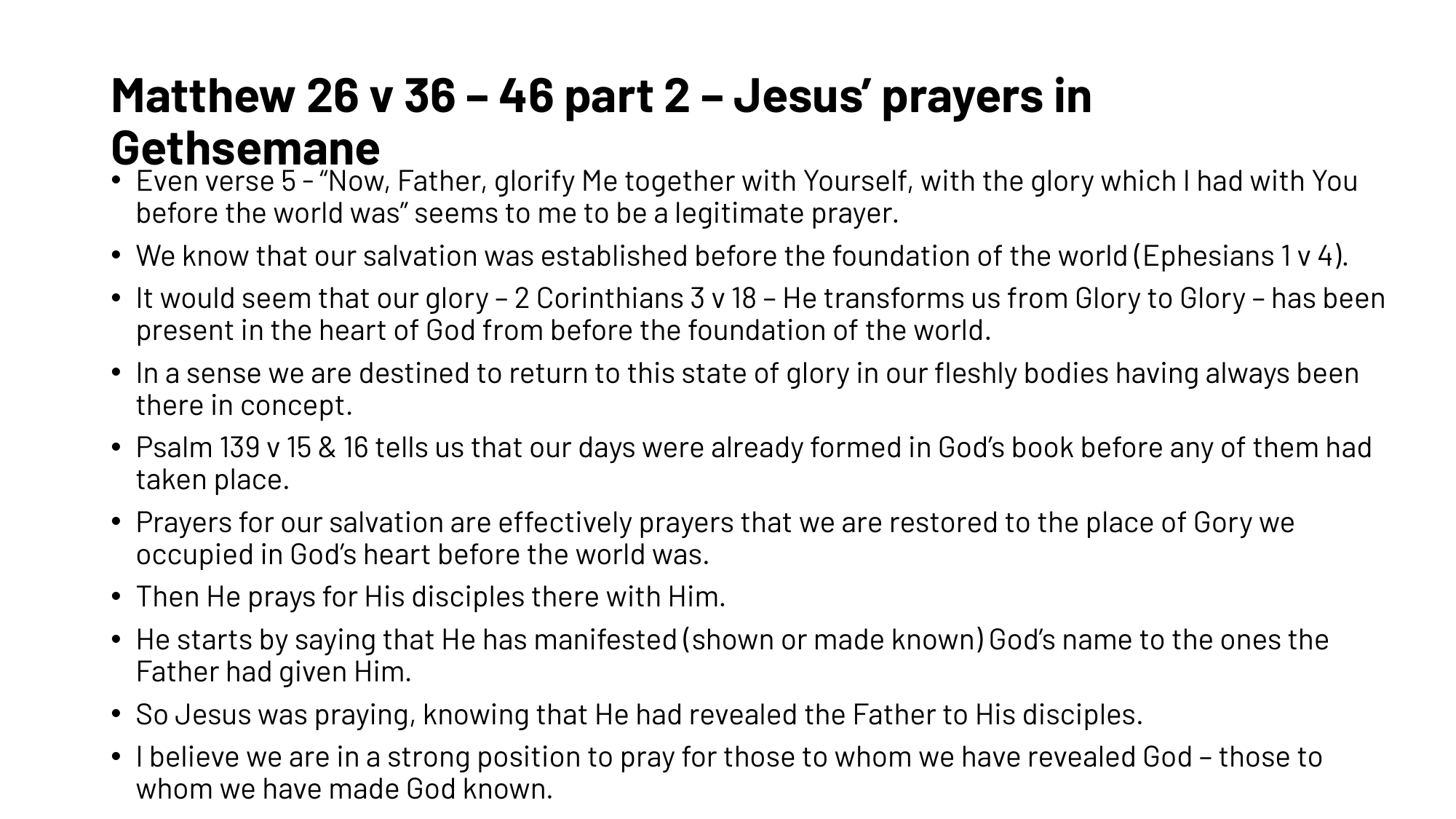

# Matthew 26 v 36 – 46 part 2 – Jesus’ prayers in Gethsemane
Even verse 5 - “Now, Father, glorify Me together with Yourself, with the glory which I had with You before the world was” seems to me to be a legitimate prayer.
We know that our salvation was established before the foundation of the world (Ephesians 1 v 4).
It would seem that our glory – 2 Corinthians 3 v 18 – He transforms us from Glory to Glory – has been present in the heart of God from before the foundation of the world.
In a sense we are destined to return to this state of glory in our fleshly bodies having always been there in concept.
Psalm 139 v 15 & 16 tells us that our days were already formed in God’s book before any of them had taken place.
Prayers for our salvation are effectively prayers that we are restored to the place of Gory we occupied in God’s heart before the world was.
Then He prays for His disciples there with Him.
He starts by saying that He has manifested (shown or made known) God’s name to the ones the Father had given Him.
So Jesus was praying, knowing that He had revealed the Father to His disciples.
I believe we are in a strong position to pray for those to whom we have revealed God – those to whom we have made God known.